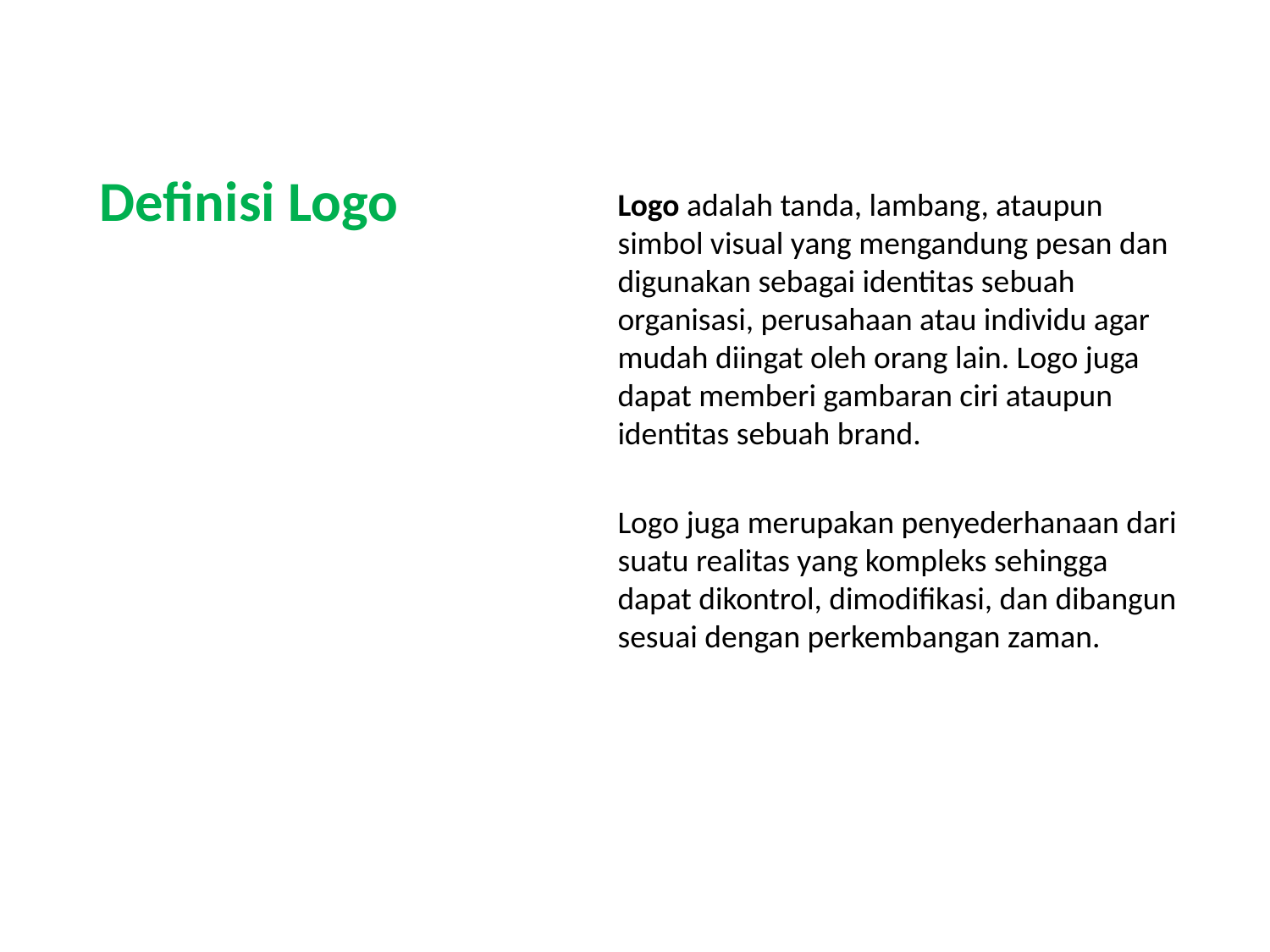

Definisi Logo
Logo adalah tanda, lambang, ataupun simbol visual yang mengandung pesan dan digunakan sebagai identitas sebuah organisasi, perusahaan atau individu agar mudah diingat oleh orang lain. Logo juga dapat memberi gambaran ciri ataupun identitas sebuah brand.

Logo juga merupakan penyederhanaan dari suatu realitas yang kompleks sehingga dapat dikontrol, dimodifikasi, dan dibangun sesuai dengan perkembangan zaman.